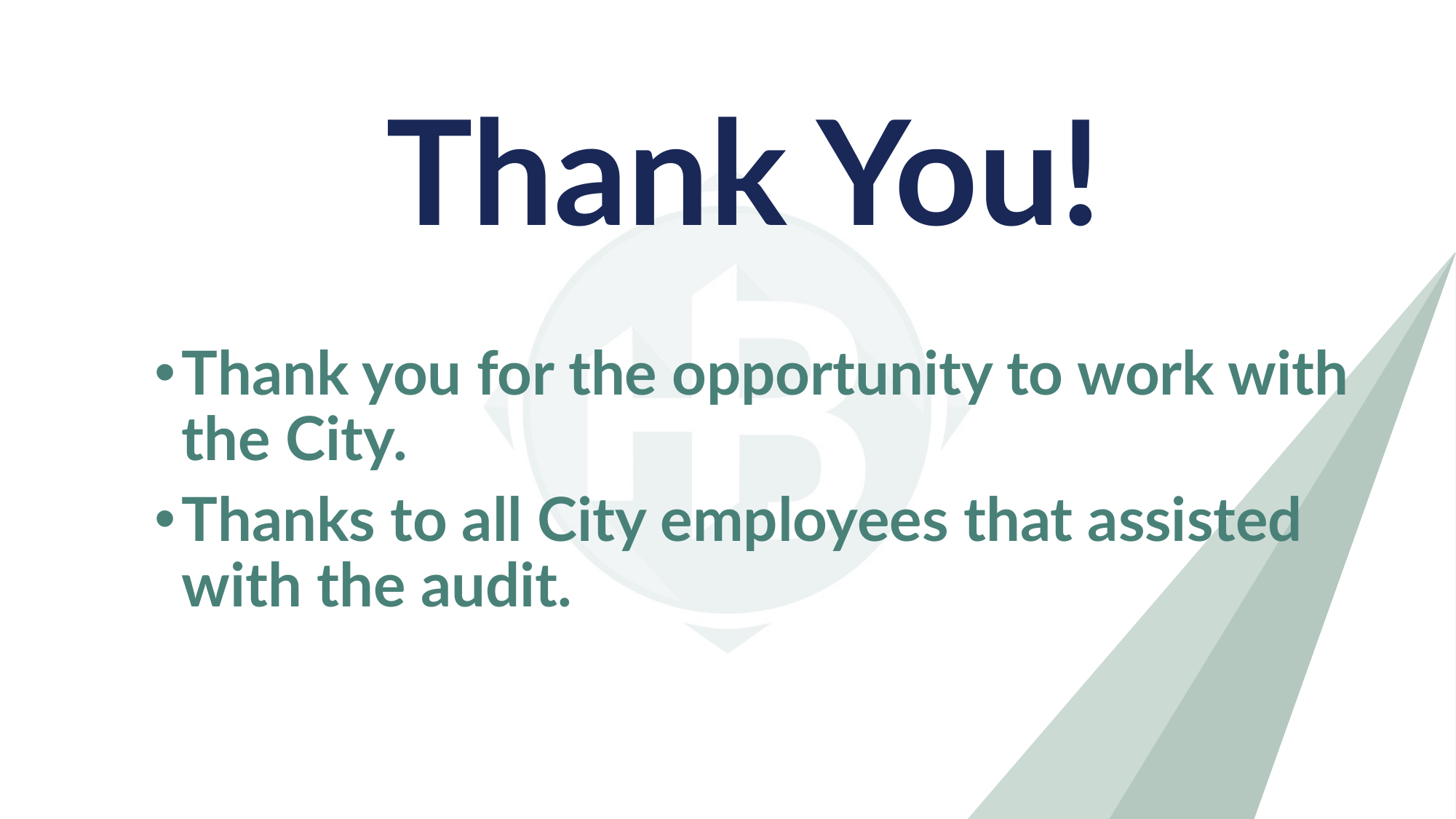

Thank You!
Thank you for the opportunity to work with the City.
Thanks to all City employees that assisted with the audit.